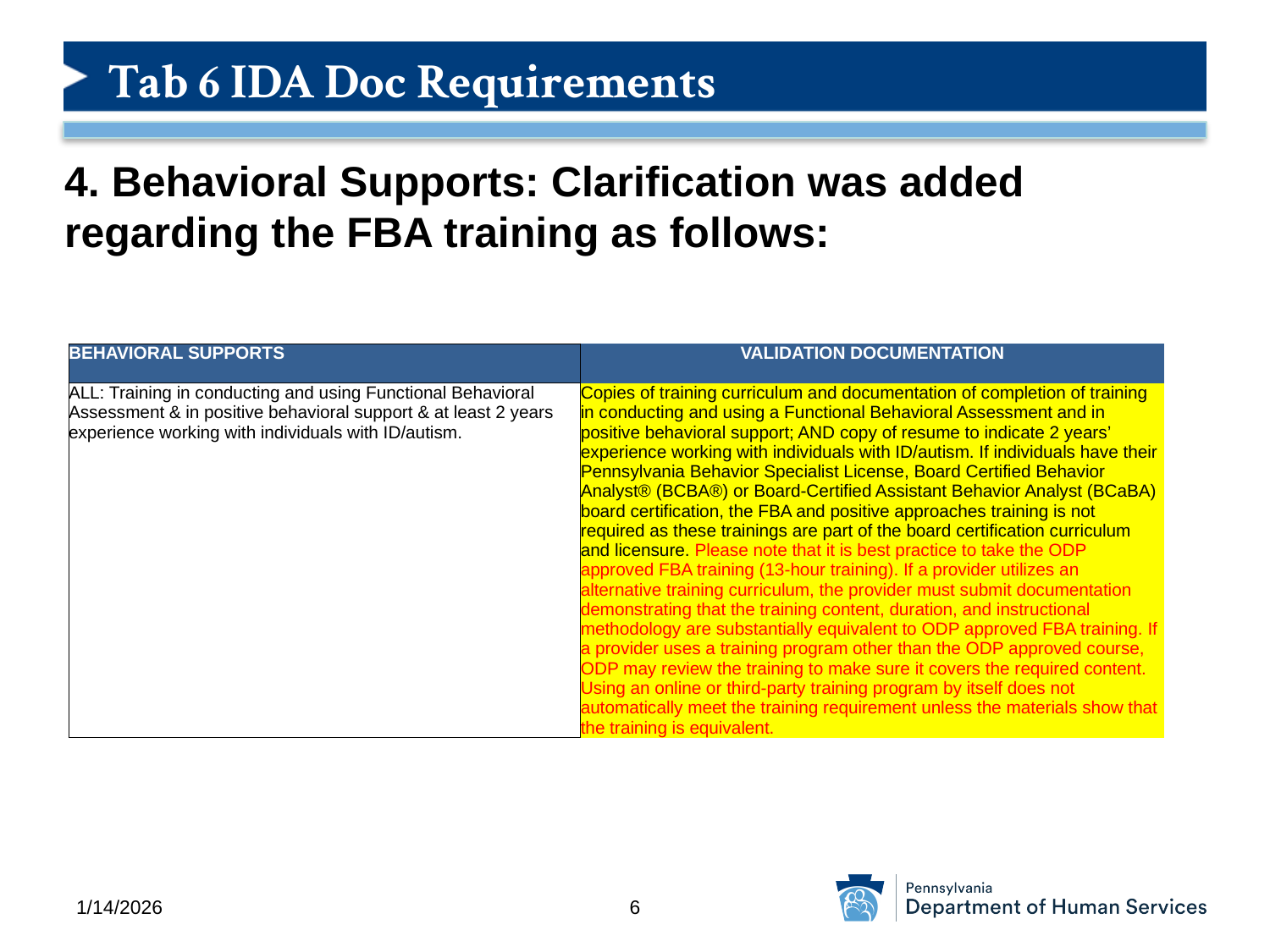

# Tab 6 IDA Doc Requirements
4. Behavioral Supports: Clarification was added regarding the FBA training as follows:

| BEHAVIORAL SUPPORTS | VALIDATION DOCUMENTATION |
| --- | --- |
| ALL: Training in conducting and using Functional Behavioral Assessment & in positive behavioral support & at least 2 years experience working with individuals with ID/autism. | Copies of training curriculum and documentation of completion of training in conducting and using a Functional Behavioral Assessment and in positive behavioral support; AND copy of resume to indicate 2 years’ experience working with individuals with ID/autism. If individuals have their Pennsylvania Behavior Specialist License, Board Certified Behavior Analyst® (BCBA®) or Board-Certified Assistant Behavior Analyst (BCaBA) board certification, the FBA and positive approaches training is not required as these trainings are part of the board certification curriculum and licensure. Please note that it is best practice to take the ODP approved FBA training (13-hour training). If a provider utilizes an alternative training curriculum, the provider must submit documentation demonstrating that the training content, duration, and instructional methodology are substantially equivalent to ODP approved FBA training. If a provider uses a training program other than the ODP approved course, ODP may review the training to make sure it covers the required content. Using an online or third-party training program by itself does not automatically meet the training requirement unless the materials show that the training is equivalent. |
1/14/2026
6